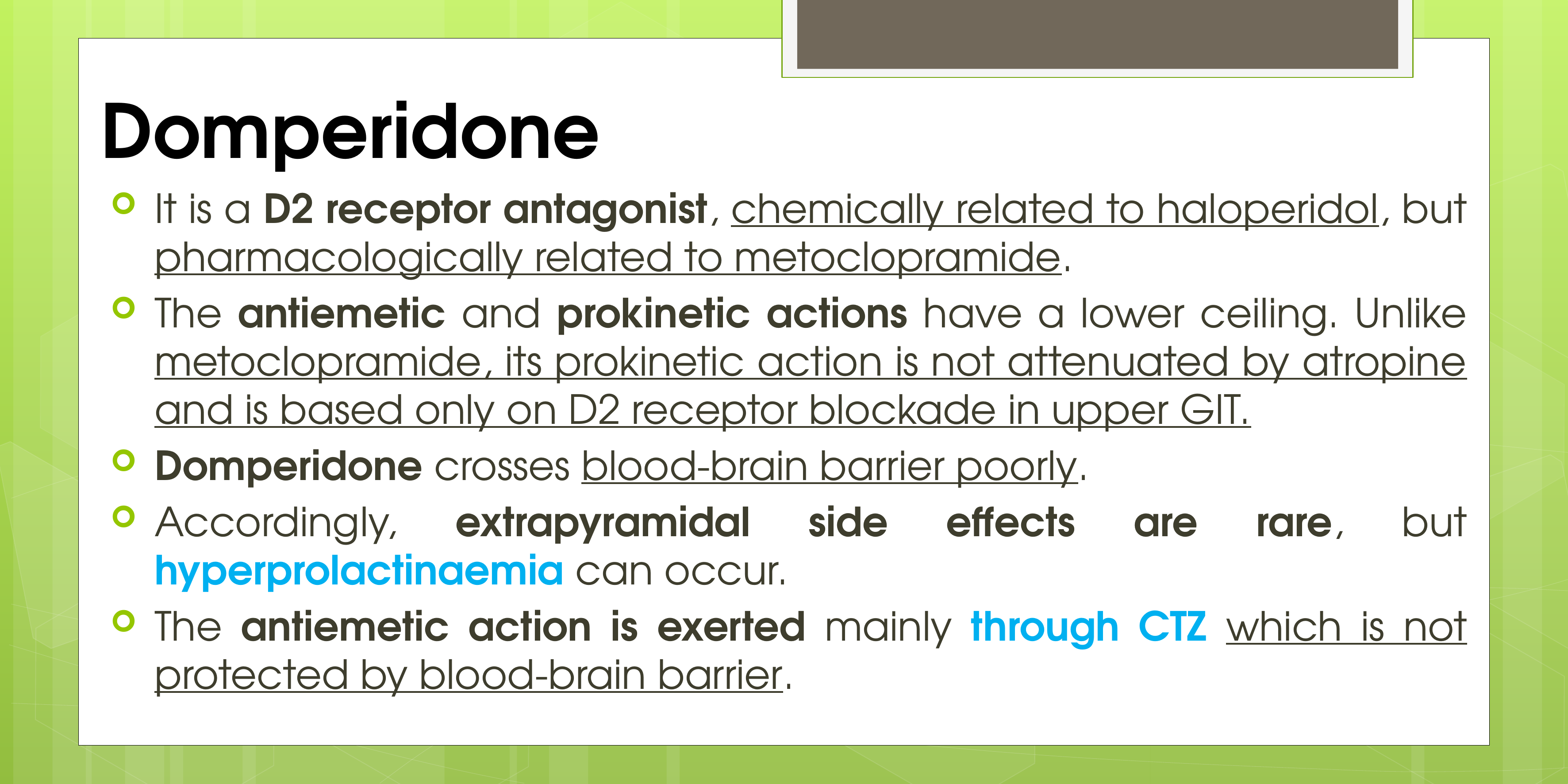

# Domperidone
It is a D2 receptor antagonist, chemically related to haloperidol, but pharmacologically related to metoclopramide.
The antiemetic and prokinetic actions have a lower ceiling. Unlike metoclopramide, its prokinetic action is not attenuated by atropine and is based only on D2 receptor blockade in upper GIT.
Domperidone crosses blood-brain barrier poorly.
Accordingly, extrapyramidal side effects are rare, but hyperprolactinaemia can occur.
The antiemetic action is exerted mainly through CTZ which is not protected by blood-brain barrier.